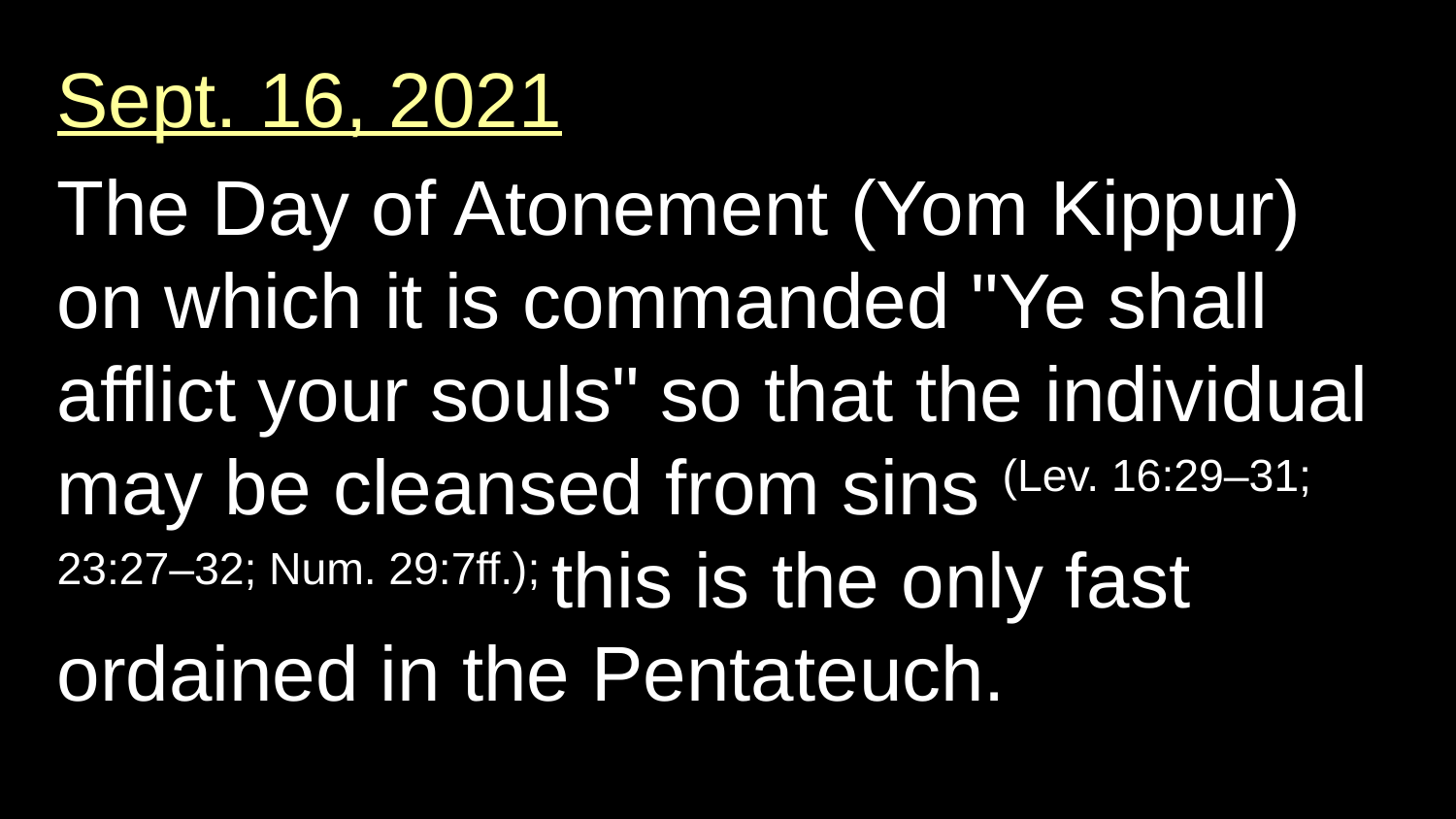

Sept. 16, 2021
The Day of Atonement (Yom Kippur) on which it is commanded "Ye shall afflict your souls" so that the individual may be cleansed from sins (Lev. 16:29–31; 23:27–32; Num. 29:7ff.); this is the only fast ordained in the Pentateuch.